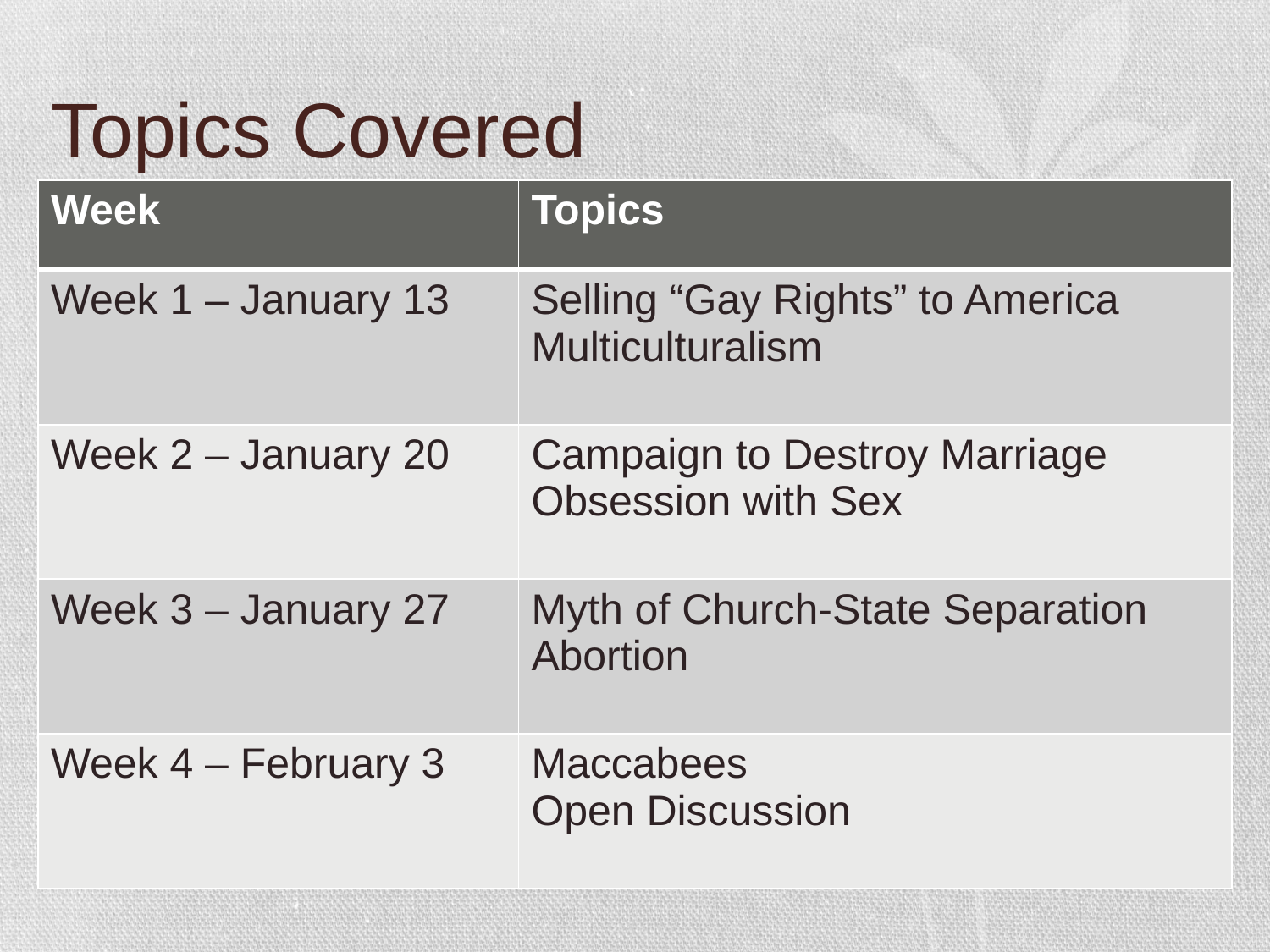

# Topics Covered
| Week | Topics |
| --- | --- |
| Week 1 – January 13 | Selling “Gay Rights” to America Multiculturalism |
| Week 2 – January 20 | Campaign to Destroy Marriage Obsession with Sex |
| Week 3 – January 27 | Myth of Church-State Separation Abortion |
| Week 4 – February 3 | Maccabees Open Discussion |